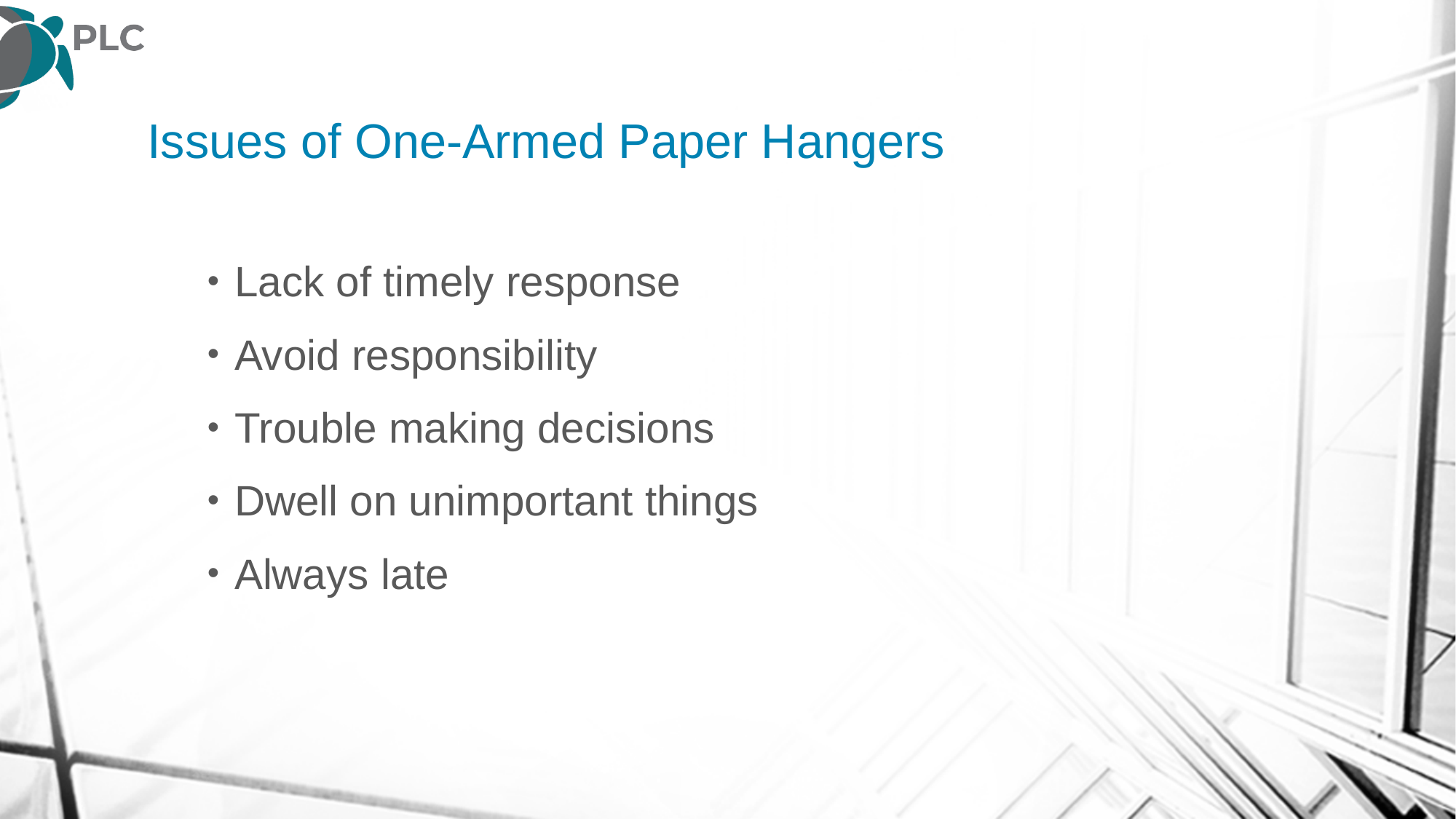

# Issues of One-Armed Paper Hangers
Lack of timely response
Avoid responsibility
Trouble making decisions
Dwell on unimportant things
Always late